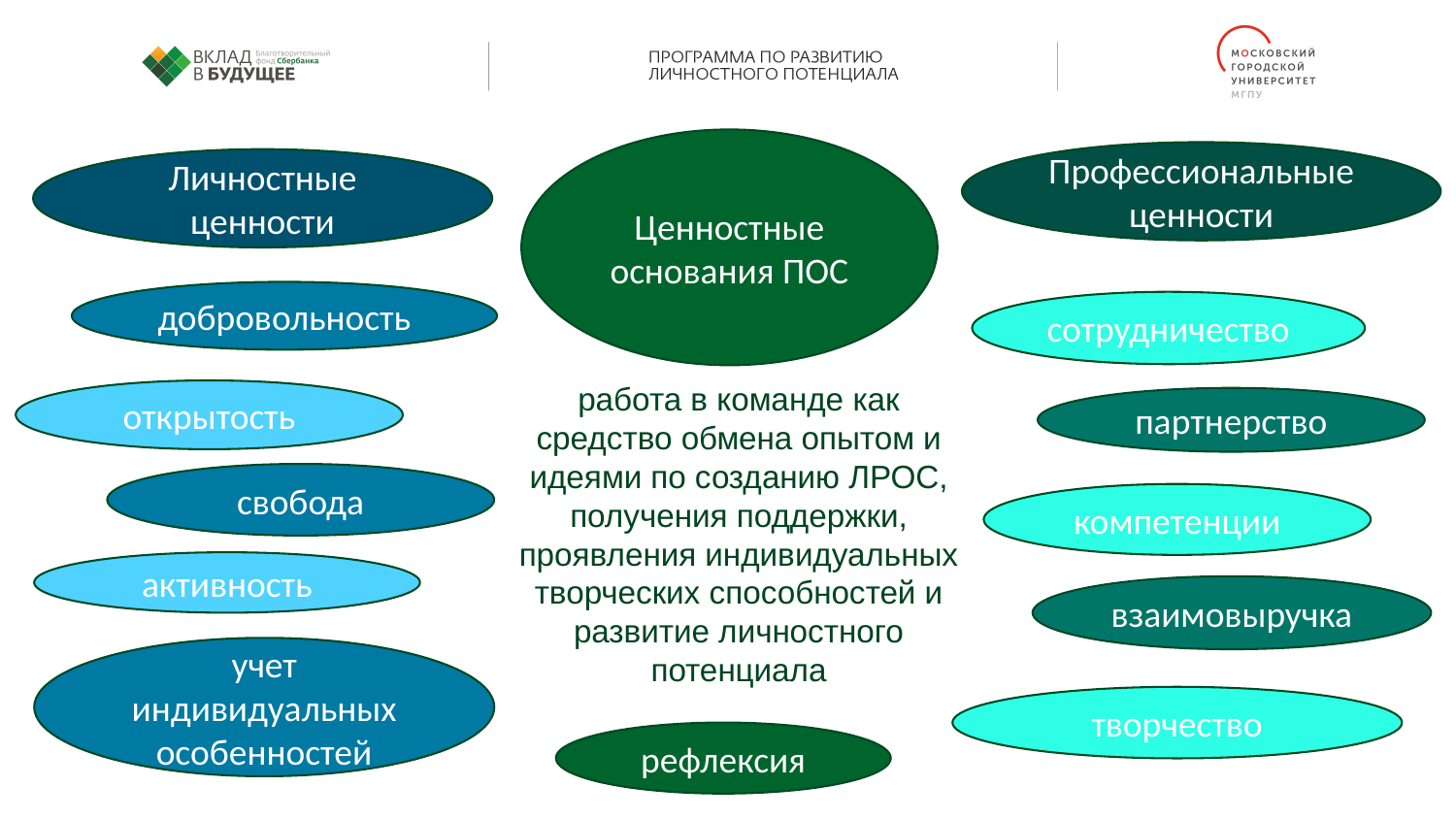

Ценностные основания ПОС
Профессиональные ценности
Личностные ценности
добровольность
сотрудничество
работа в команде как средство обмена опытом и идеями по созданию ЛРОС, получения поддержки, проявления индивидуальных творческих способностей и развитие личностного потенциала
открытость
партнерство
свобода
компетенции
активность
взаимовыручка
учет индивидуальных особенностей
творчество
рефлексия